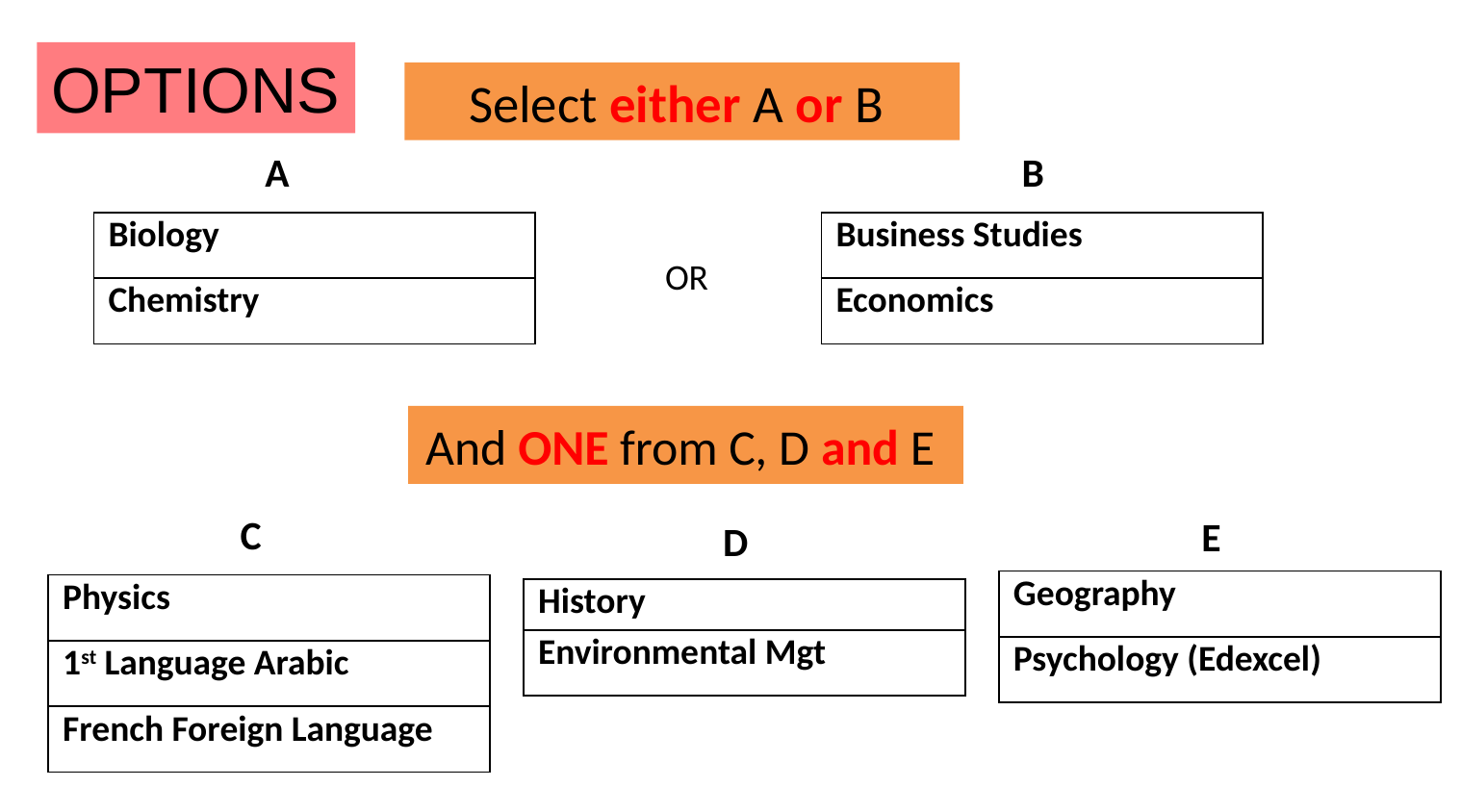

OPTIONS
# Select either A or B
A
B
| Biology |
| --- |
| Chemistry |
| Business Studies |
| --- |
| Economics |
OR
And ONE from C, D and E
C
E
D
| Geography |
| --- |
| Psychology (Edexcel) |
| Physics |
| --- |
| 1st Language Arabic |
| French Foreign Language |
| History |
| --- |
| Environmental Mgt |